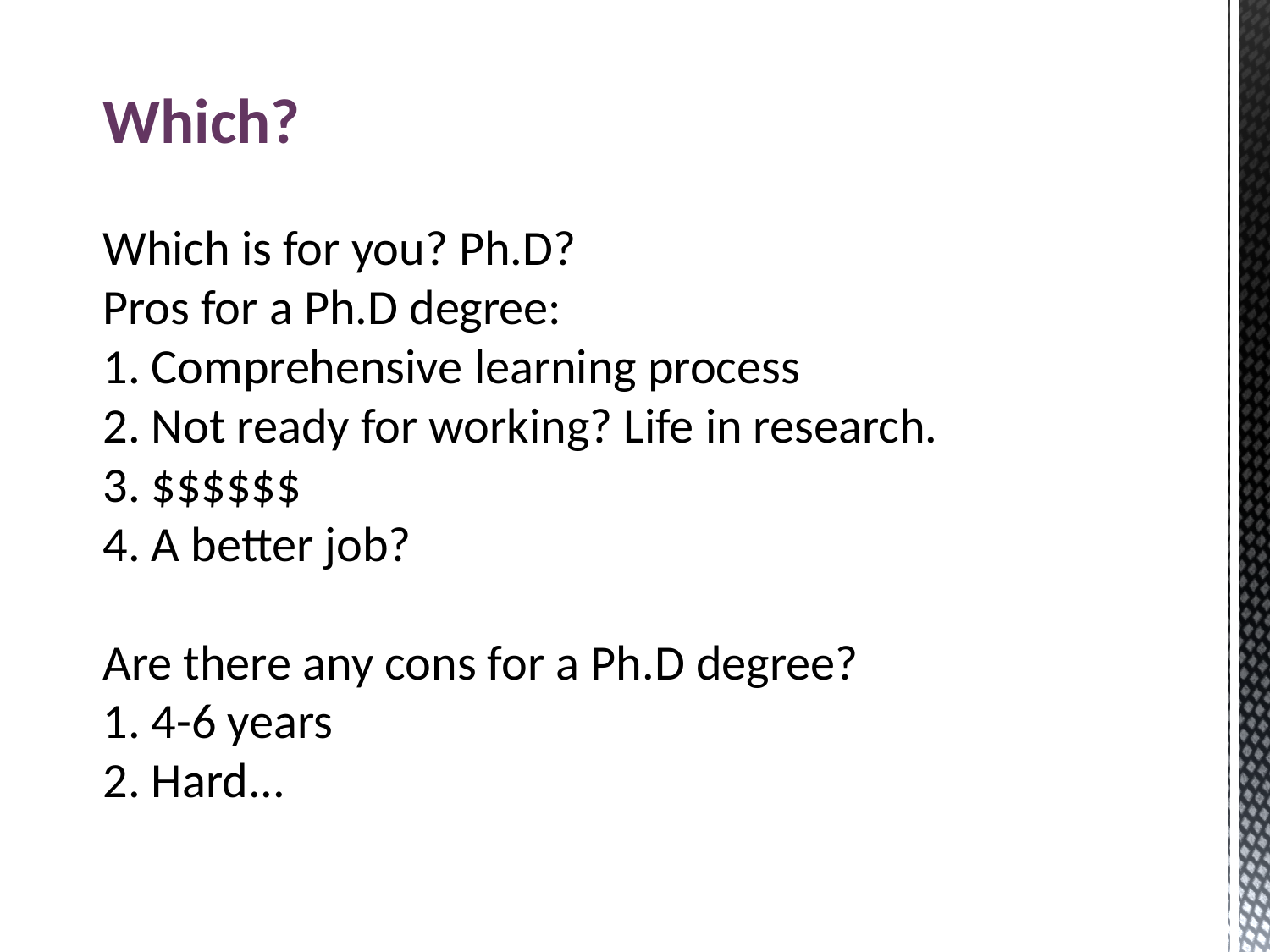

Which?

Which is for you? Ph.D?
Pros for a Ph.D degree:
1. Comprehensive learning process
2. Not ready for working? Life in research.
3. $$$$$$
4. A better job?

Are there any cons for a Ph.D degree?
1. 4-6 years
2. Hard...